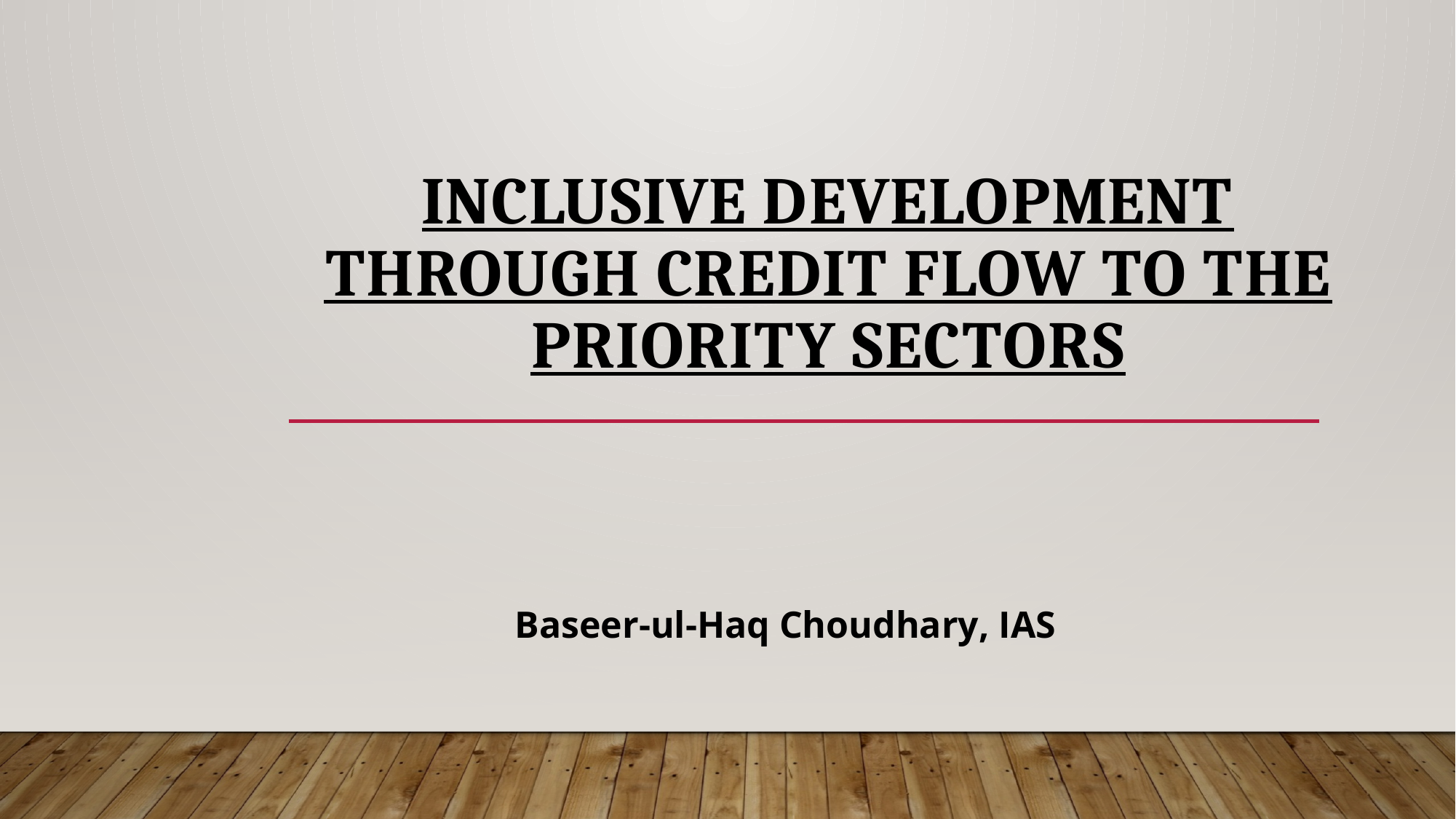

# Inclusive Development through Credit Flow to the Priority Sectors
Baseer-ul-Haq Choudhary, IAS